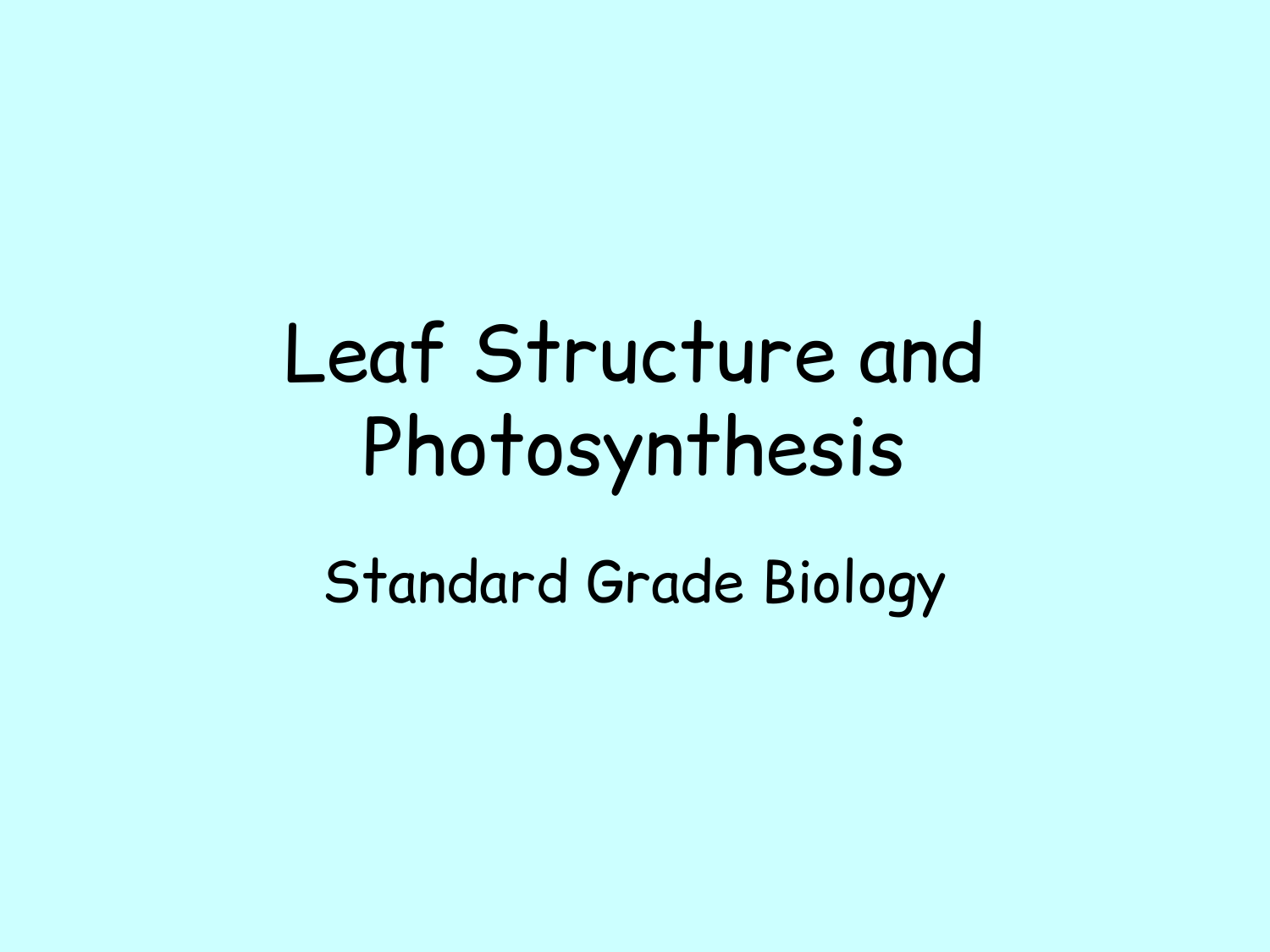

# Leaf Structure and Photosynthesis
Standard Grade Biology